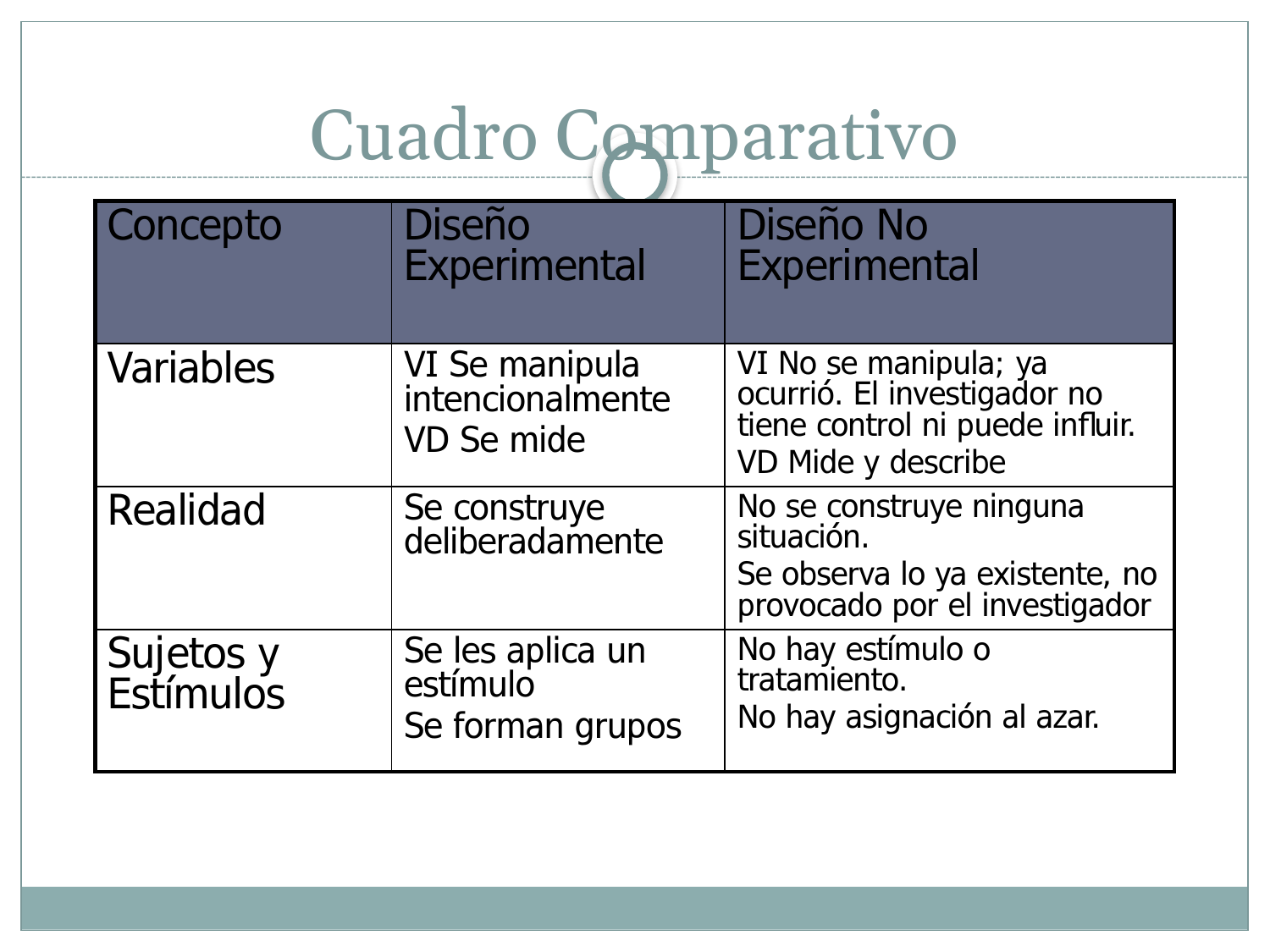

# Cuadro Comparativo
| Concepto | Diseño Experimental | Diseño No Experimental |
| --- | --- | --- |
| Variables | VI Se manipula intencionalmente VD Se mide | VI No se manipula; ya ocurrió. El investigador no tiene control ni puede influir. VD Mide y describe |
| Realidad | Se construye deliberadamente | No se construye ninguna situación. Se observa lo ya existente, no provocado por el investigador |
| Sujetos y Estímulos | Se les aplica un estímulo Se forman grupos | No hay estímulo o tratamiento. No hay asignación al azar. |